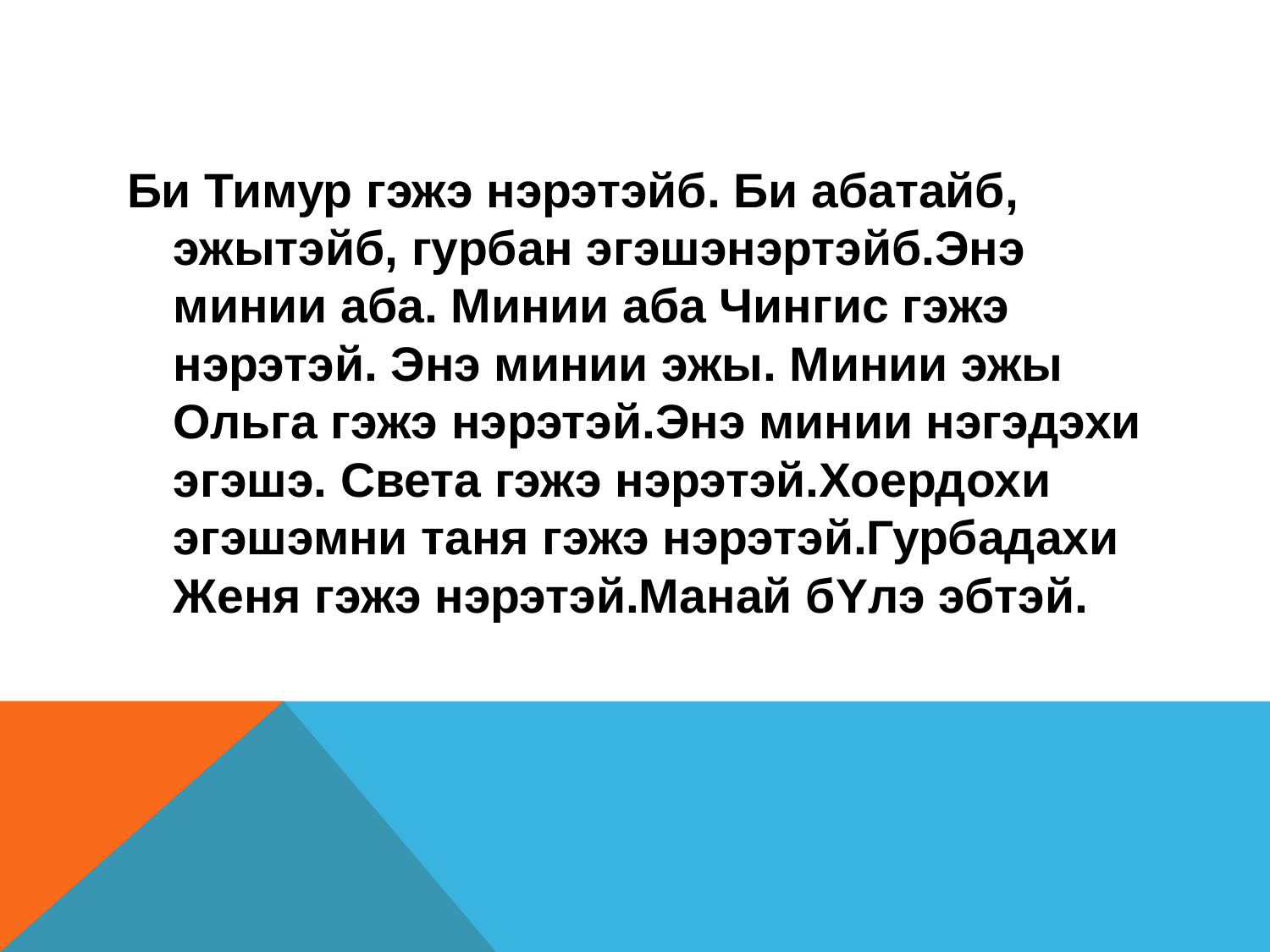

#
Би Тимур гэжэ нэрэтэйб. Би абатайб, эжытэйб, гурбан эгэшэнэртэйб.Энэ минии аба. Минии аба Чингис гэжэ нэрэтэй. Энэ минии эжы. Минии эжы Ольга гэжэ нэрэтэй.Энэ минии нэгэдэхи эгэшэ. Света гэжэ нэрэтэй.Хоердохи эгэшэмни таня гэжэ нэрэтэй.Гурбадахи Женя гэжэ нэрэтэй.Манай бYлэ эбтэй.